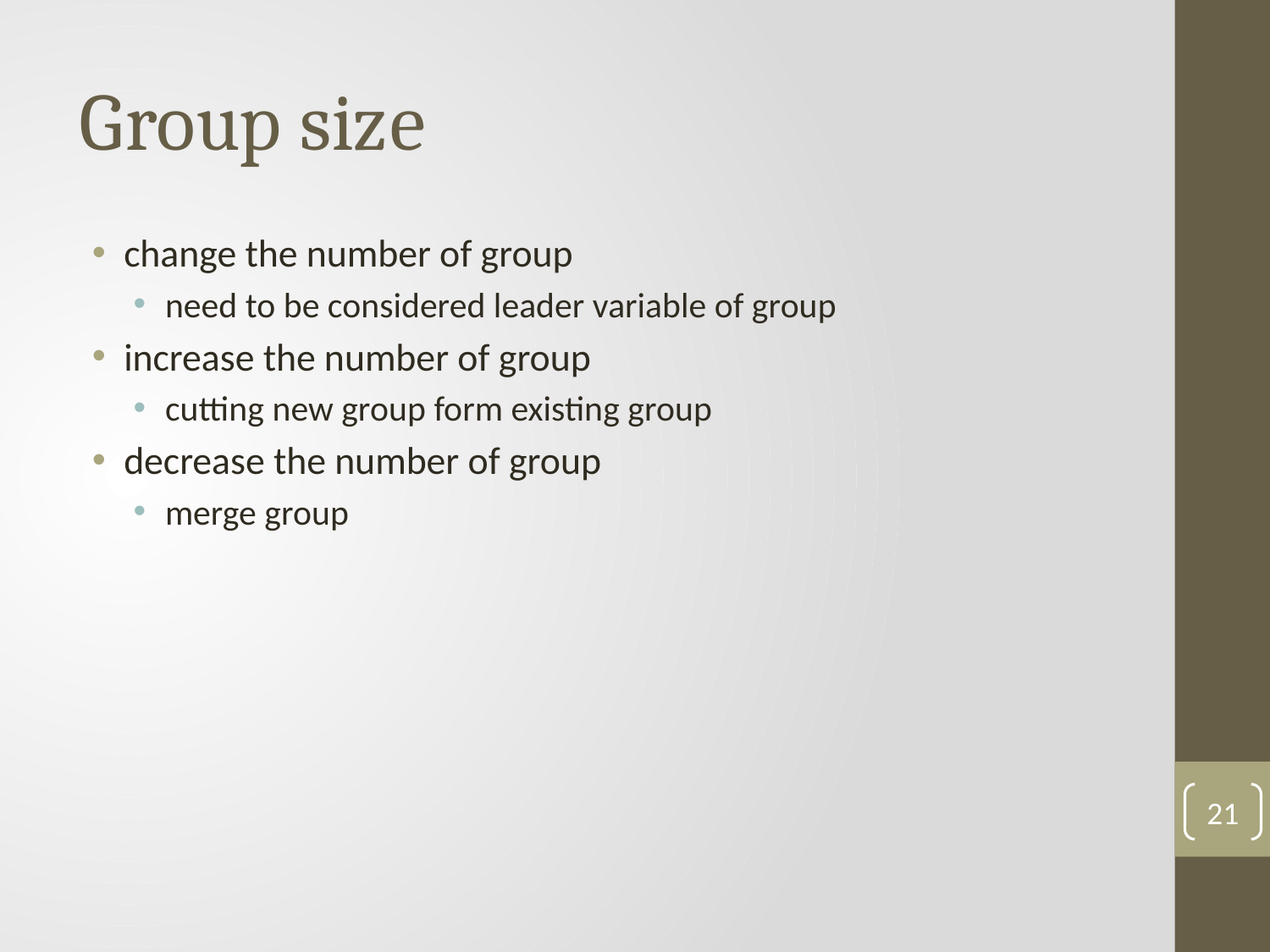

# Group size
change the number of group
need to be considered leader variable of group
increase the number of group
cutting new group form existing group
decrease the number of group
merge group
21